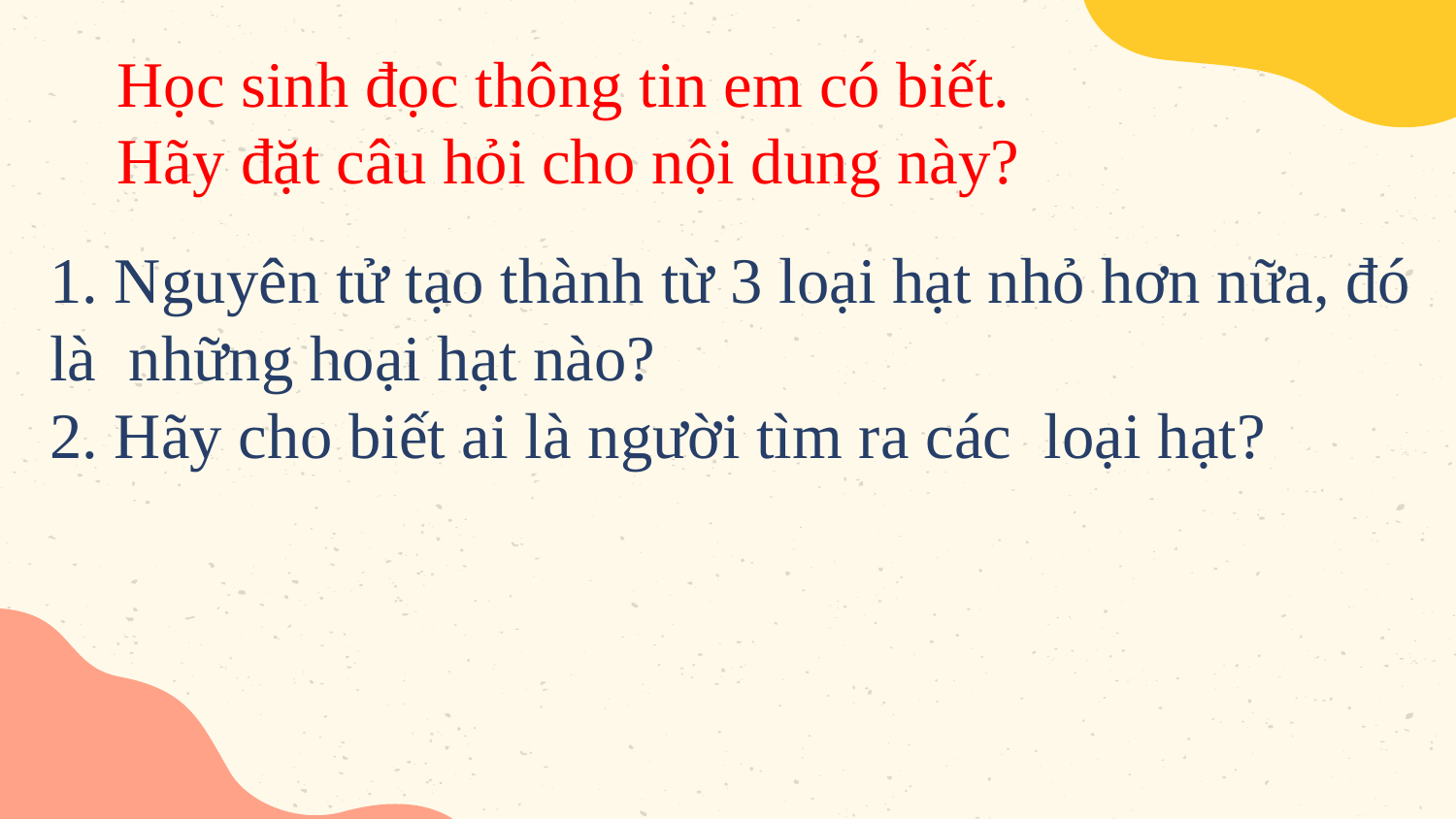

Học sinh đọc thông tin em có biết.
Hãy đặt câu hỏi cho nội dung này?
1. Nguyên tử tạo thành từ 3 loại hạt nhỏ hơn nữa, đó
là  những hoại hạt nào?
2. Hãy cho biết ai là người tìm ra các  loại hạt?